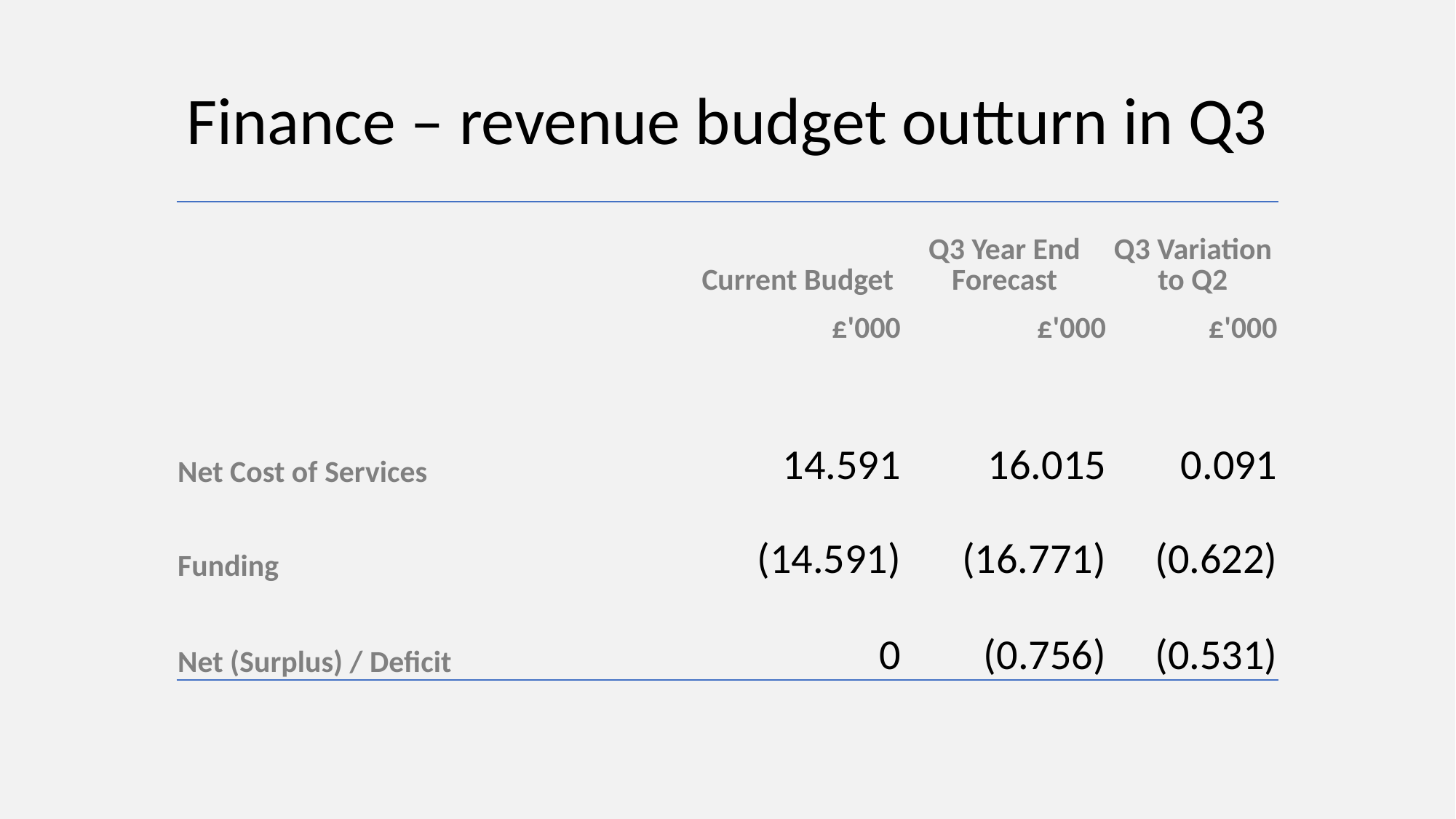

# Finance – revenue budget outturn in Q3
|  | Current Budget | Q3 Year End Forecast | Q3 Variation to Q2 |
| --- | --- | --- | --- |
|  | £'000 | £'000 | £'000 |
|  |  |  |  |
|  |  |  |  |
| Net Cost of Services | 14.591 | 16.015 | 0.091 |
| Funding | (14.591) | (16.771) | (0.622) |
|  |  |  |  |
| Net (Surplus) / Deficit | 0 | (0.756) | (0.531) |